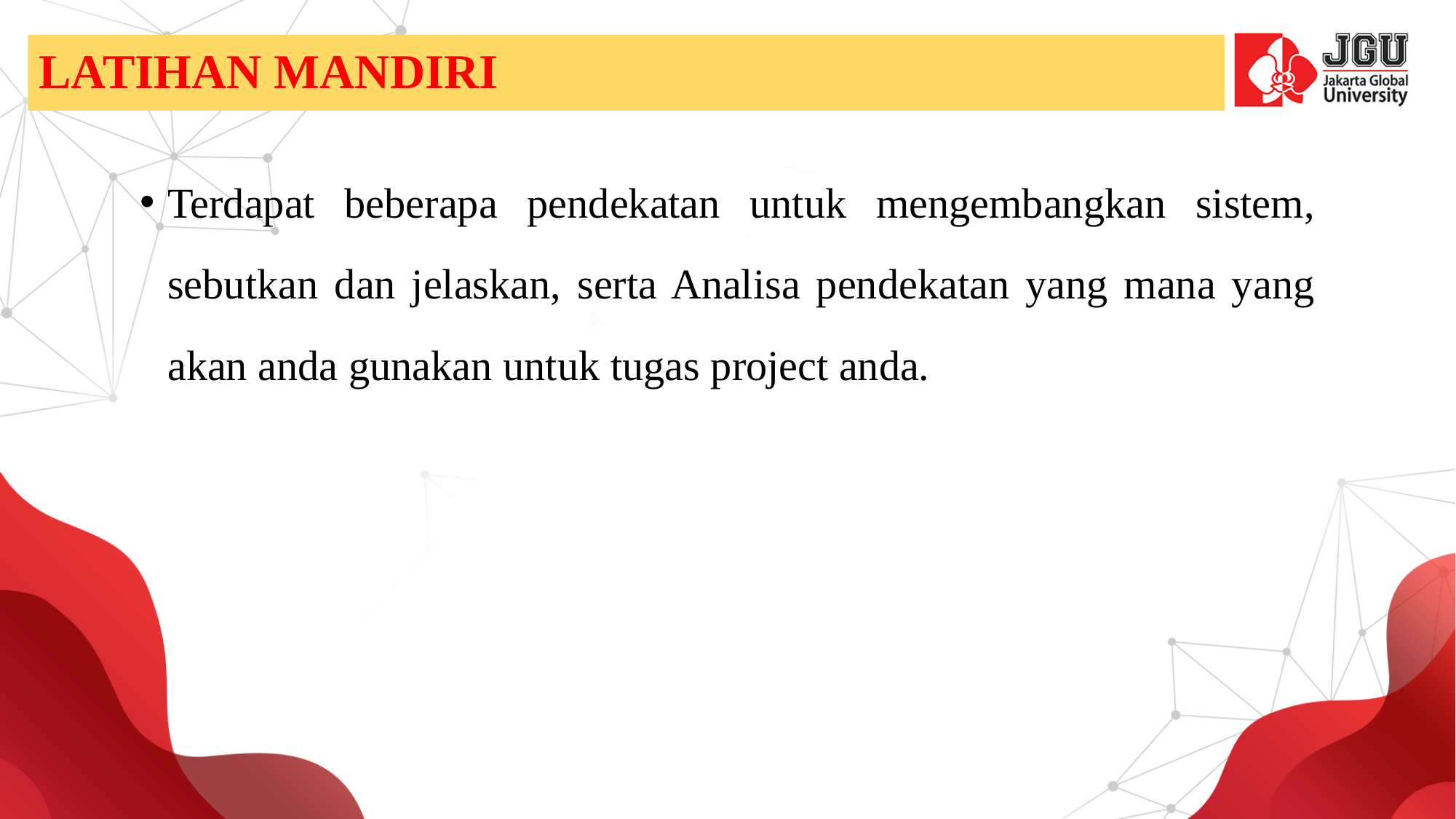

# LATIHAN MANDIRI
Terdapat beberapa pendekatan untuk mengembangkan sistem, sebutkan dan jelaskan, serta Analisa pendekatan yang mana yang akan anda gunakan untuk tugas project anda.